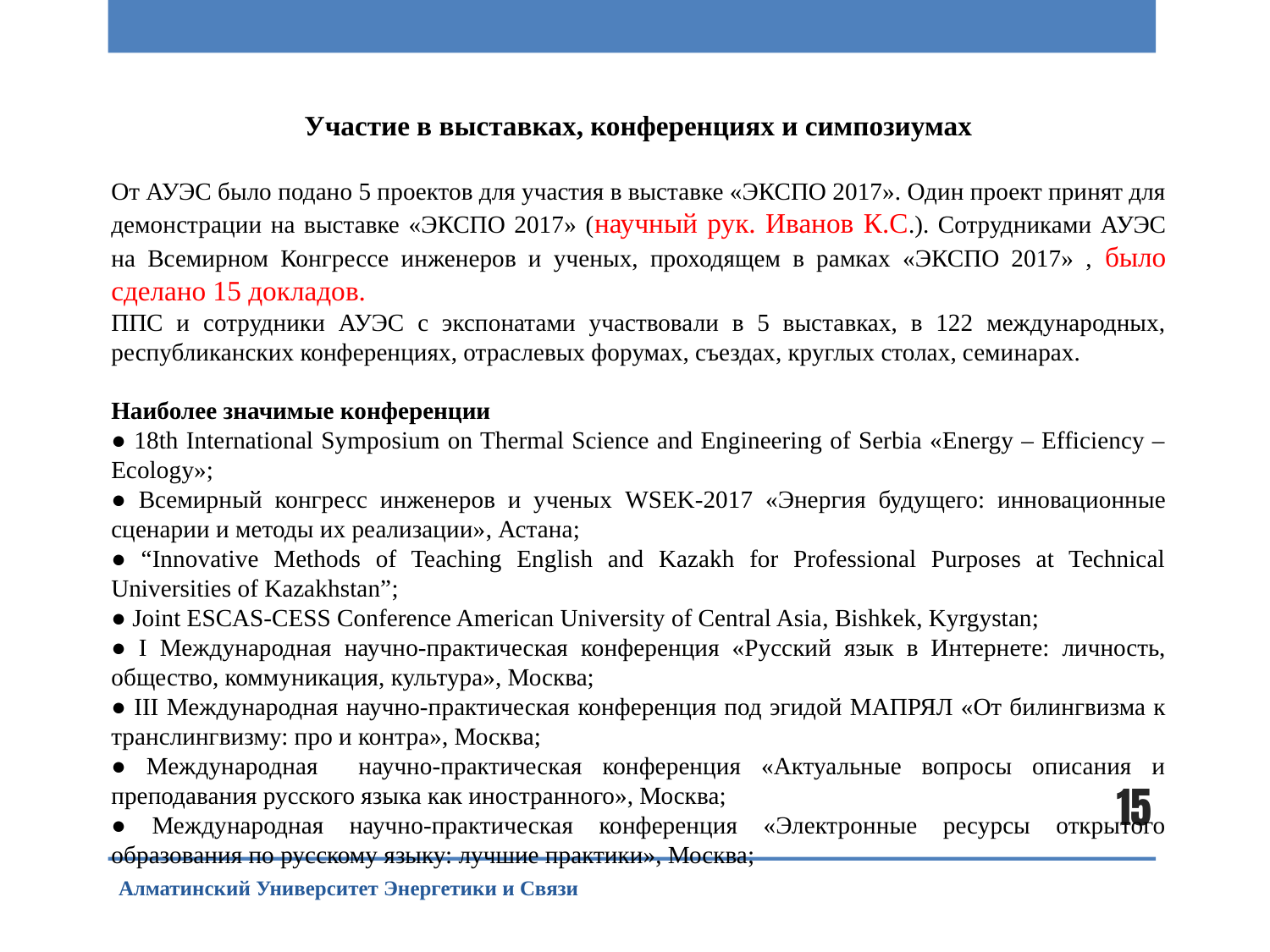

Участие в выставках, конференциях и симпозиумах

От АУЭС было подано 5 проектов для участия в выставке «ЭКСПО 2017». Один проект принят для демонстрации на выставке «ЭКСПО 2017» (научный рук. Иванов К.С.). Сотрудниками АУЭС на Всемирном Конгрессе инженеров и ученых, проходящем в рамках «ЭКСПО 2017» , было сделано 15 докладов.
ППС и сотрудники АУЭС с экспонатами участвовали в 5 выставках, в 122 международных, республиканских конференциях, отраслевых форумах, съездах, круглых столах, семинарах.

Наиболее значимые конференции
● 18th International Symposium on Thermal Science and Engineering of Serbia «Energy – Efficiency – Ecology»;
● Всемирный конгресс инженеров и ученых WSEK-2017 «Энергия будущего: инновационные сценарии и методы их реализации», Астана;
● “Innovative Methods of Teaching English and Kazakh for Professional Purposes at Technical Universities of Kazakhstan”;
● Joint ESCAS-CESS Conference American University of Central Asia, Bishkek, Kyrgystan;
● I Международная научно-практическая конференция «Русский язык в Интернете: личность, общество, коммуникация, культура», Москва;
● III Международная научно-практическая конференция под эгидой МАПРЯЛ «От билингвизма к транслингвизму: про и контра», Москва;
● Международная  научно-практическая конференция «Актуальные вопросы описания и преподавания русского языка как иностранного», Москва;
● Международная научно-практическая конференция «Электронные ресурсы открытого образования по русскому языку: лучшие практики», Москва;

15
Алматинский Университет Энергетики и Связи